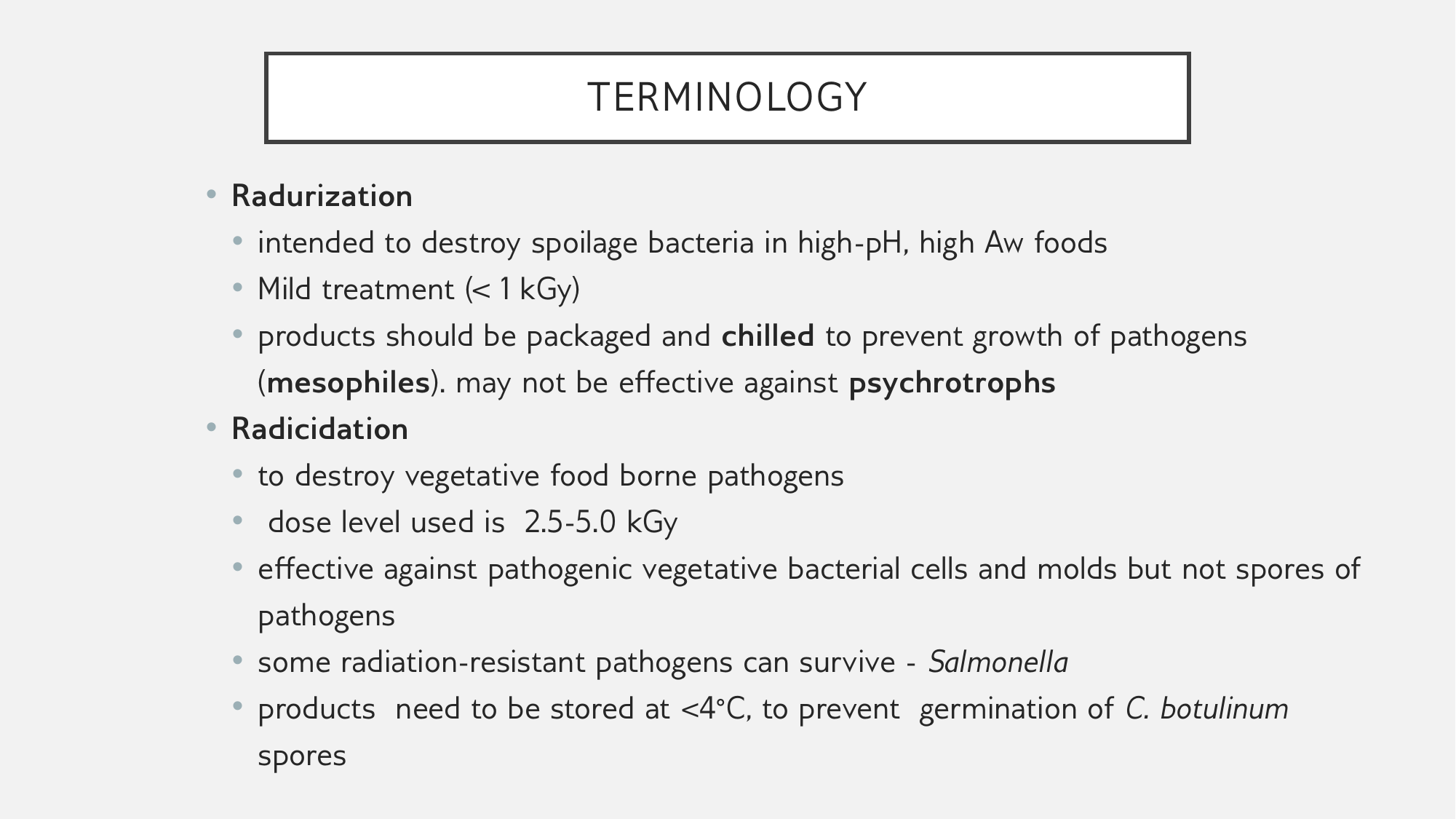

# Terminology
Radurization
intended to destroy spoilage bacteria in high-pH, high Aw foods
Mild treatment (< 1 kGy)
products should be packaged and chilled to prevent growth of pathogens (mesophiles). may not be effective against psychrotrophs
Radicidation
to destroy vegetative food borne pathogens
 dose level used is  2.5-5.0 kGy
effective against pathogenic vegetative bacterial cells and molds but not spores of pathogens
some radiation-resistant pathogens can survive - Salmonella
products  need to be stored at <4°C, to prevent  germination of C. botulinum spores